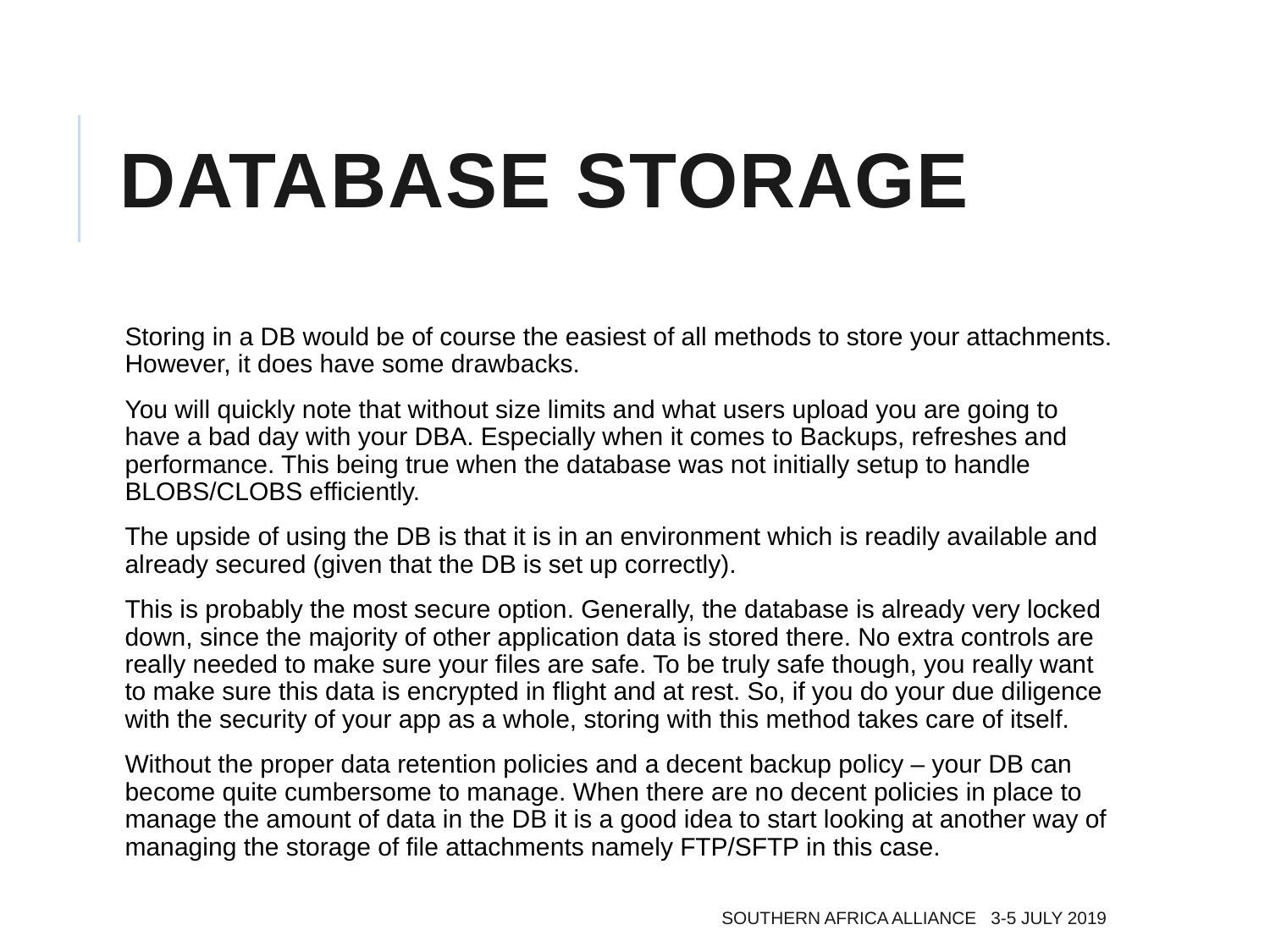

# Database Storage
Storing in a DB would be of course the easiest of all methods to store your attachments. However, it does have some drawbacks.
You will quickly note that without size limits and what users upload you are going to have a bad day with your DBA. Especially when it comes to Backups, refreshes and performance. This being true when the database was not initially setup to handle BLOBS/CLOBS efficiently.
The upside of using the DB is that it is in an environment which is readily available and already secured (given that the DB is set up correctly).
This is probably the most secure option. Generally, the database is already very locked down, since the majority of other application data is stored there. No extra controls are really needed to make sure your files are safe. To be truly safe though, you really want to make sure this data is encrypted in flight and at rest. So, if you do your due diligence with the security of your app as a whole, storing with this method takes care of itself.
Without the proper data retention policies and a decent backup policy – your DB can become quite cumbersome to manage. When there are no decent policies in place to manage the amount of data in the DB it is a good idea to start looking at another way of managing the storage of file attachments namely FTP/SFTP in this case.
 southern Africa Alliance   3-5 July 2019